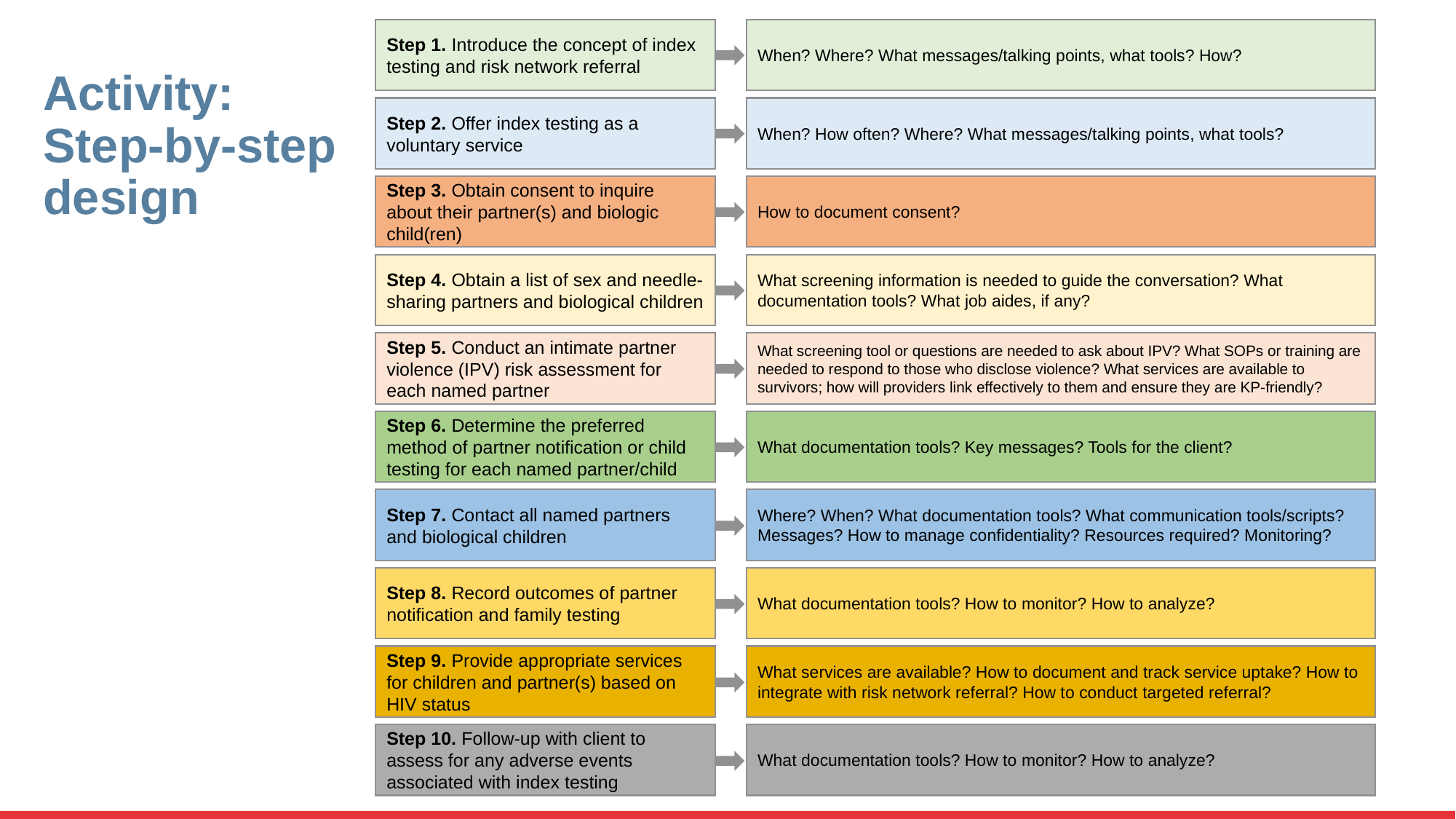

Step 1. Introduce the concept of index testing and risk network referral
When? Where? What messages/talking points, what tools? How?

# Activity: Step-by-step design
Step 2. Offer index testing as a voluntary service
When? How often? Where? What messages/talking points, what tools?

Step 3. Obtain consent to inquire about their partner(s) and biologic child(ren)
How to document consent?

Step 4. Obtain a list of sex and needle-sharing partners and biological children
What screening information is needed to guide the conversation? What documentation tools? What job aides, if any?

Step 5. Conduct an intimate partner violence (IPV) risk assessment for each named partner
What screening tool or questions are needed to ask about IPV? What SOPs or training are needed to respond to those who disclose violence? What services are available to survivors; how will providers link effectively to them and ensure they are KP-friendly?

Step 6. Determine the preferred method of partner notification or child testing for each named partner/child
What documentation tools? Key messages? Tools for the client?

Step 7. Contact all named partners and biological children
Where? When? What documentation tools? What communication tools/scripts? Messages? How to manage confidentiality? Resources required? Monitoring?

Step 8. Record outcomes of partner notification and family testing
What documentation tools? How to monitor? How to analyze?

Step 9. Provide appropriate services for children and partner(s) based on HIV status
What services are available? How to document and track service uptake? How to integrate with risk network referral? How to conduct targeted referral?

Step 10. Follow-up with client to assess for any adverse events associated with index testing
What documentation tools? How to monitor? How to analyze?